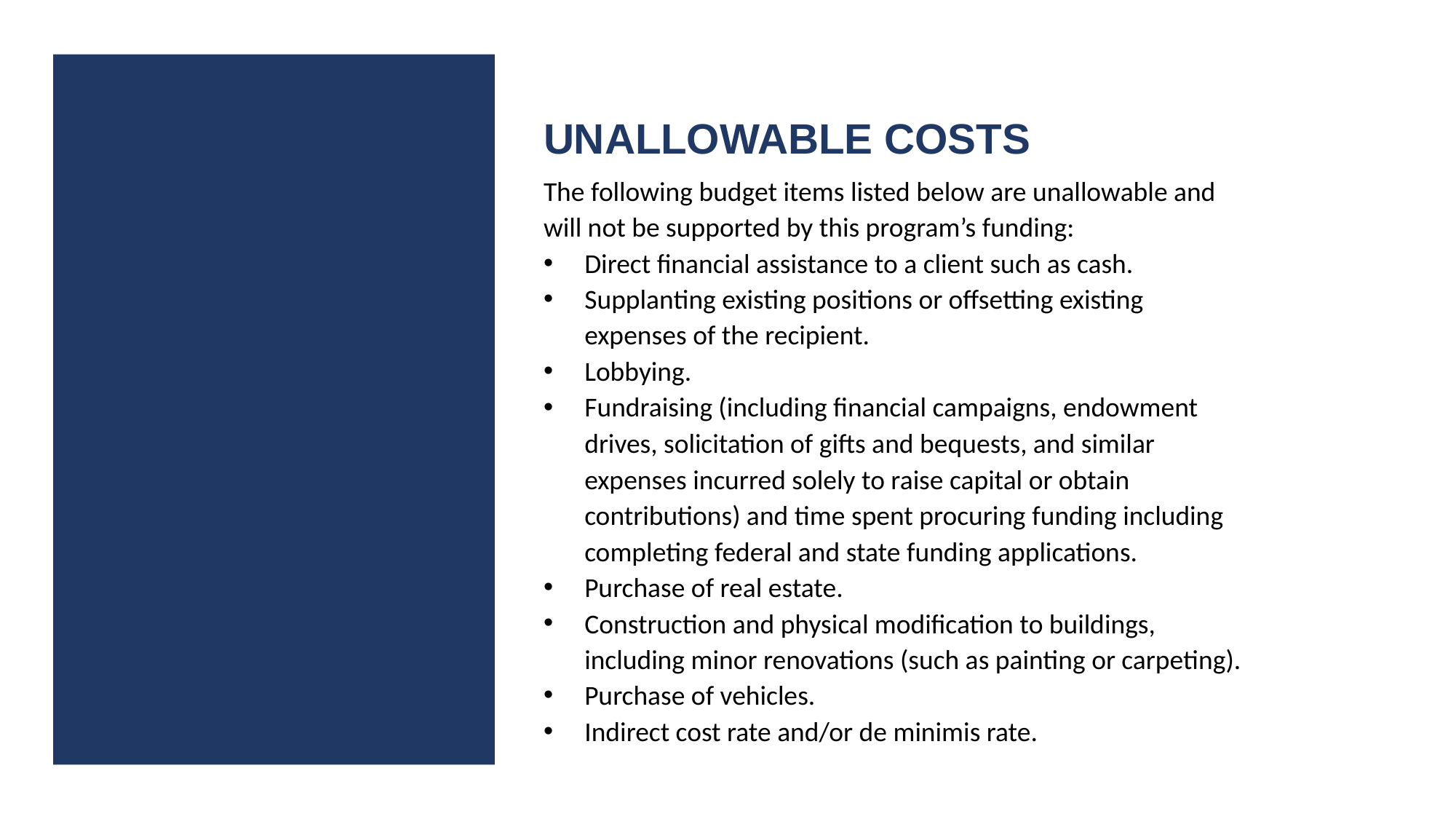

UNALLOWABLE COSTS
The following budget items listed below are unallowable and will not be supported by this program’s funding:
Direct financial assistance to a client such as cash.
Supplanting existing positions or offsetting existing expenses of the recipient.
Lobbying.
Fundraising (including financial campaigns, endowment drives, solicitation of gifts and bequests, and similar expenses incurred solely to raise capital or obtain contributions) and time spent procuring funding including completing federal and state funding applications.
Purchase of real estate.
Construction and physical modification to buildings, including minor renovations (such as painting or carpeting).
Purchase of vehicles.
Indirect cost rate and/or de minimis rate.